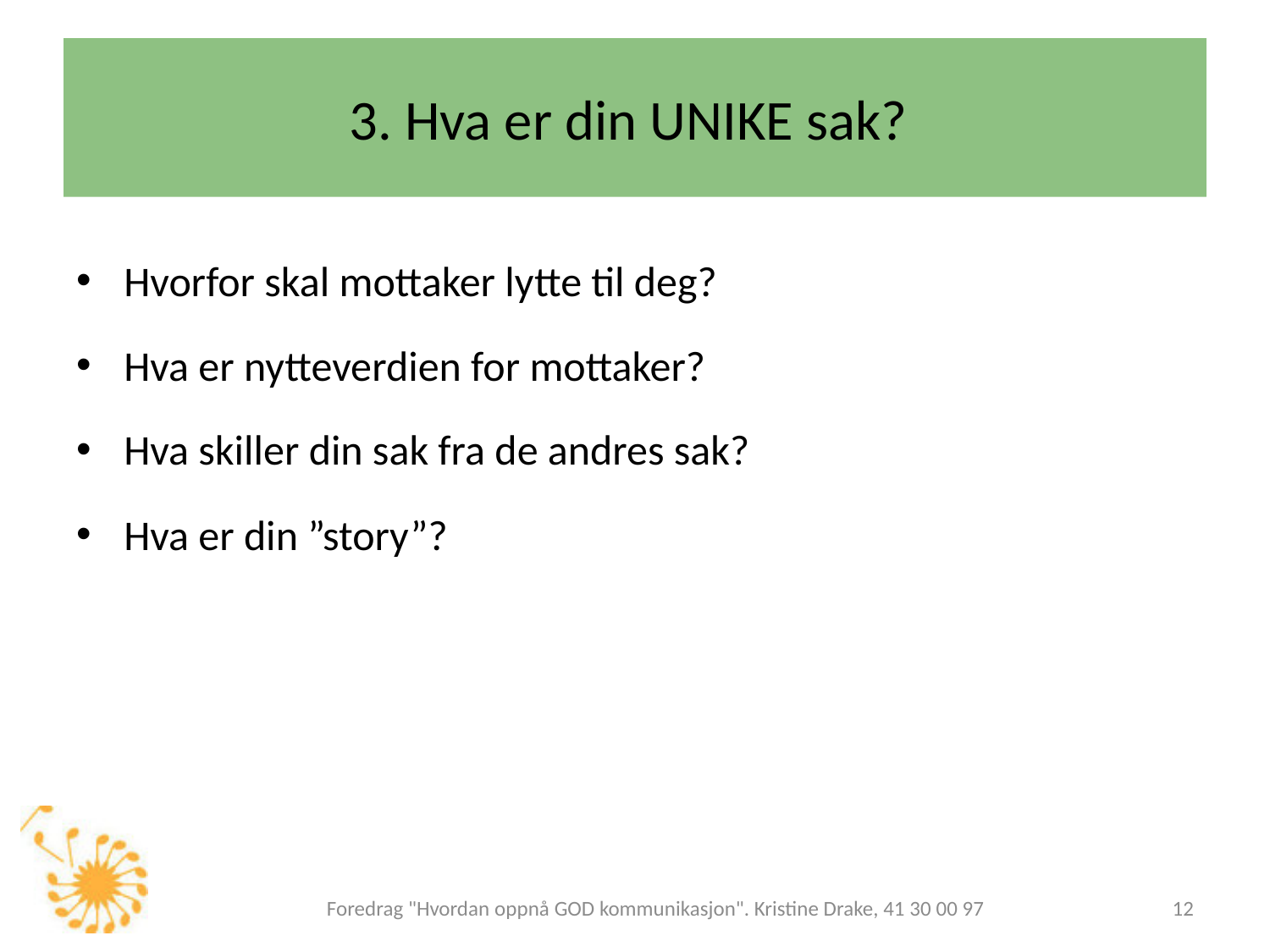

# 3. Hva er din UNIKE sak?
Hvorfor skal mottaker lytte til deg?
Hva er nytteverdien for mottaker?
Hva skiller din sak fra de andres sak?
Hva er din ”story”?
Foredrag "Hvordan oppnå GOD kommunikasjon". Kristine Drake, 41 30 00 97
12